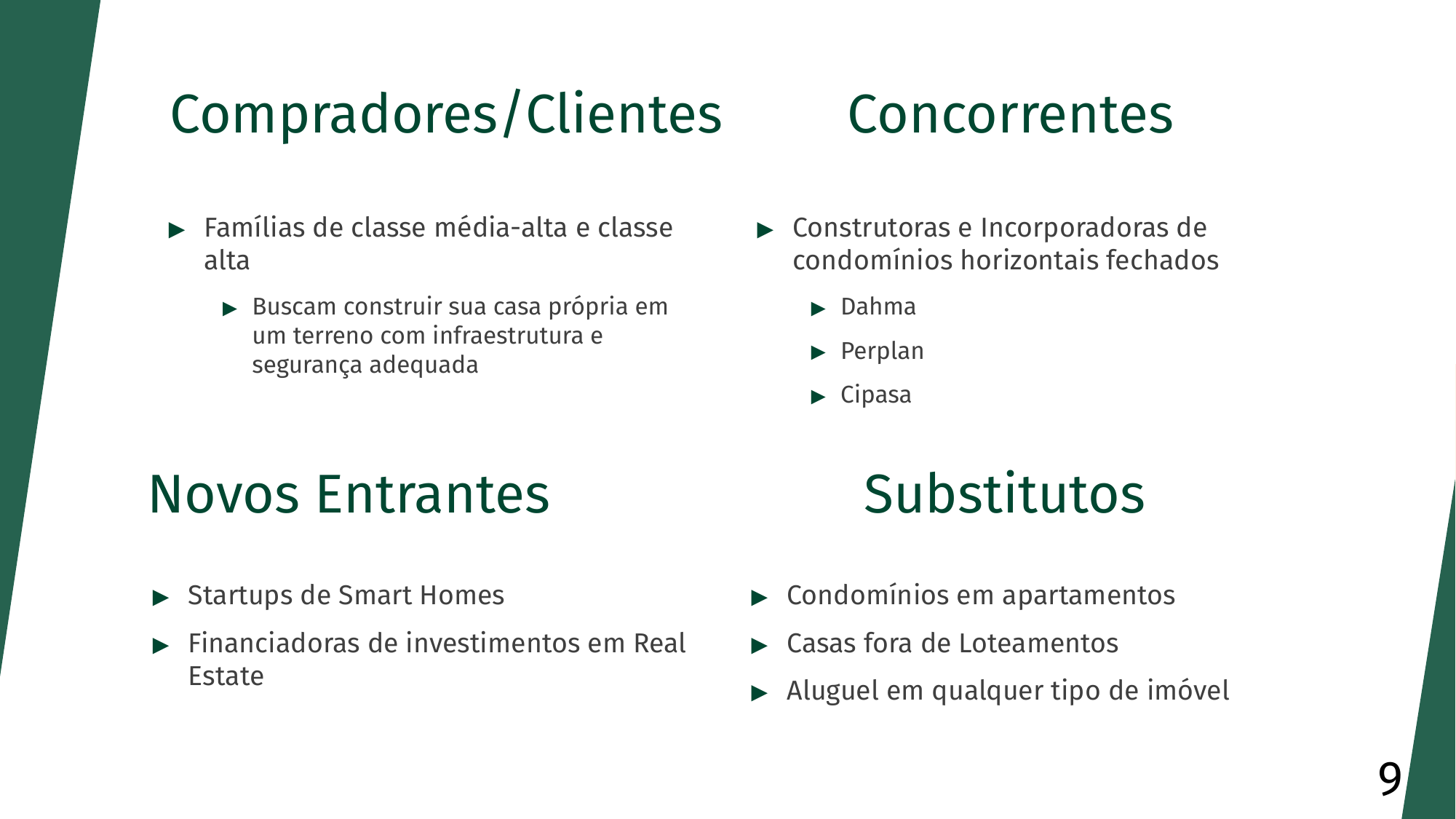

Concorrentes
# Compradores/Clientes
Famílias de classe média-alta e classe alta
Buscam construir sua casa própria em um terreno com infraestrutura e segurança adequada

Construtoras e Incorporadoras de condomínios horizontais fechados
Dahma
Perplan
Cipasa

Novos Entrantes
Substitutos

Startups de Smart Homes
Financiadoras de investimentos em Real Estate

Condomínios em apartamentos
Casas fora de Loteamentos
Aluguel em qualquer tipo de imóvel

9